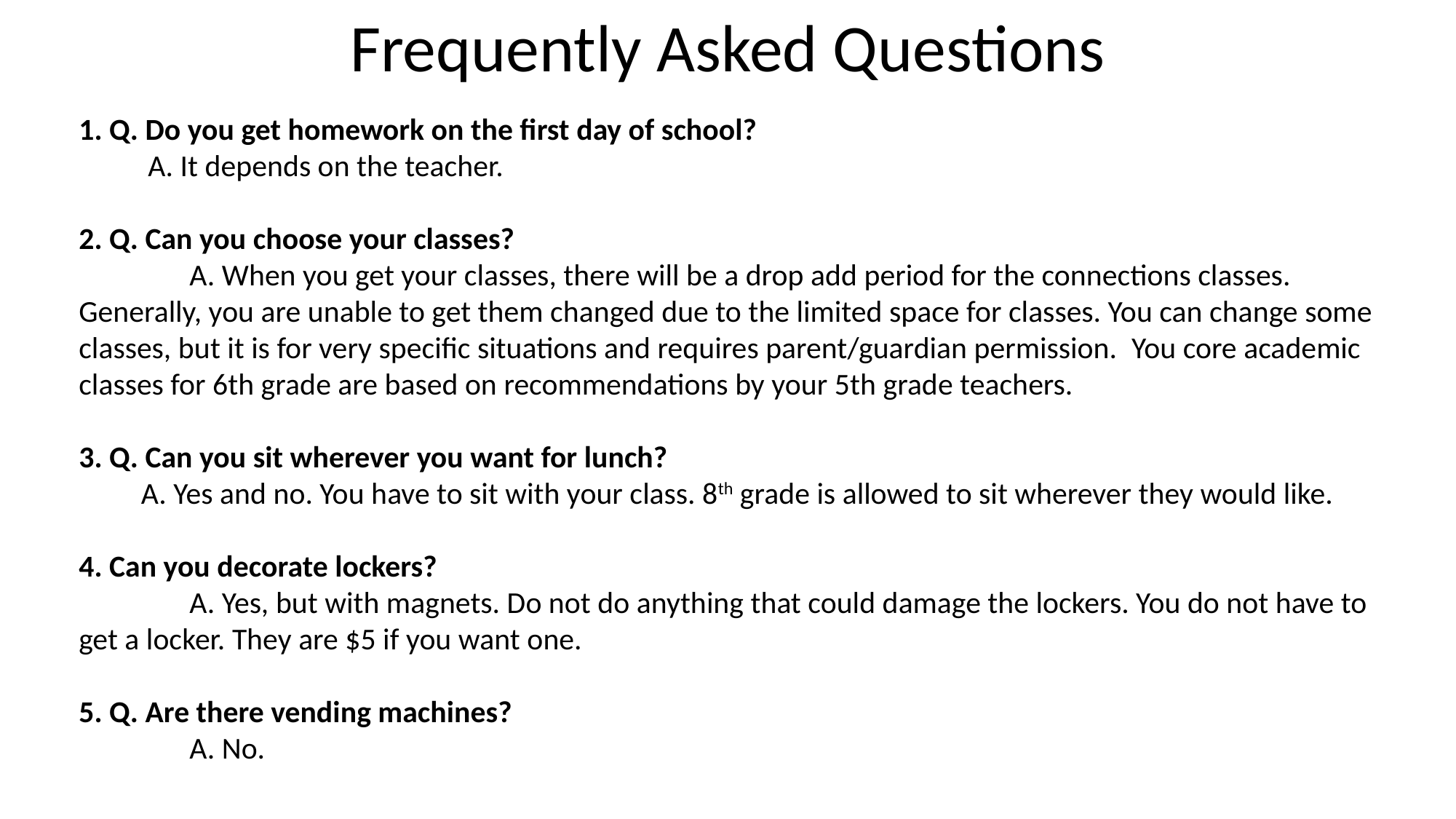

# Frequently Asked Questions
1. Q. Do you get homework on the first day of school?
          A. It depends on the teacher.

2. Q. Can you choose your classes?
                A. When you get your classes, there will be a drop add period for the connections classes. Generally, you are unable to get them changed due to the limited space for classes. You can change some classes, but it is for very specific situations and requires parent/guardian permission.  You core academic classes for 6th grade are based on recommendations by your 5th grade teachers.

3. Q. Can you sit wherever you want for lunch?
         A. Yes and no. You have to sit with your class. 8th grade is allowed to sit wherever they would like.

4. Can you decorate lockers?
                A. Yes, but with magnets. Do not do anything that could damage the lockers. You do not have to get a locker. They are $5 if you want one.

5. Q. Are there vending machines?
                A. No.